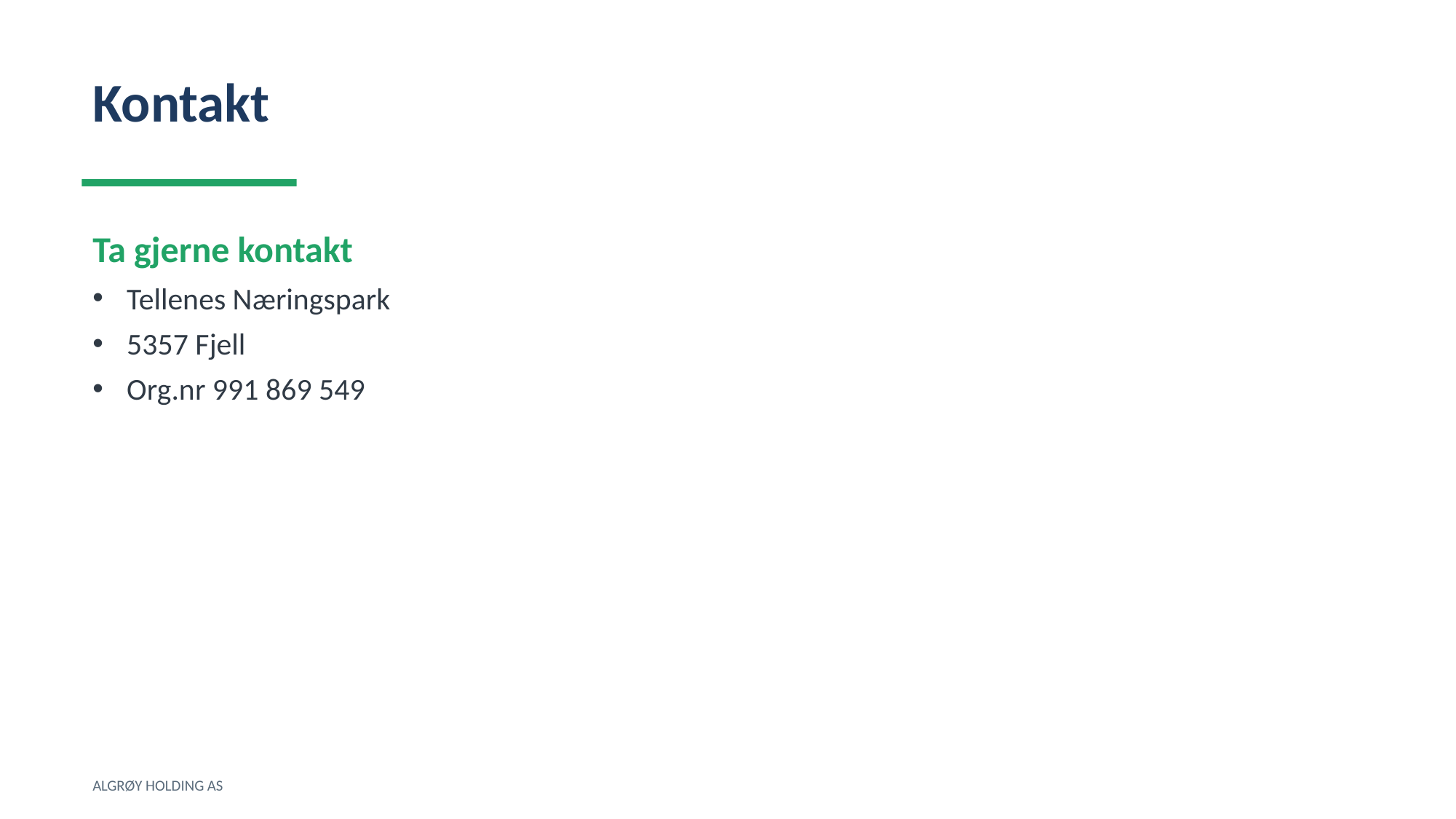

Kontakt

Ta gjerne kontakt
Tellenes Næringspark
5357 Fjell
Org.nr 991 869 549
ALGRØY HOLDING AS